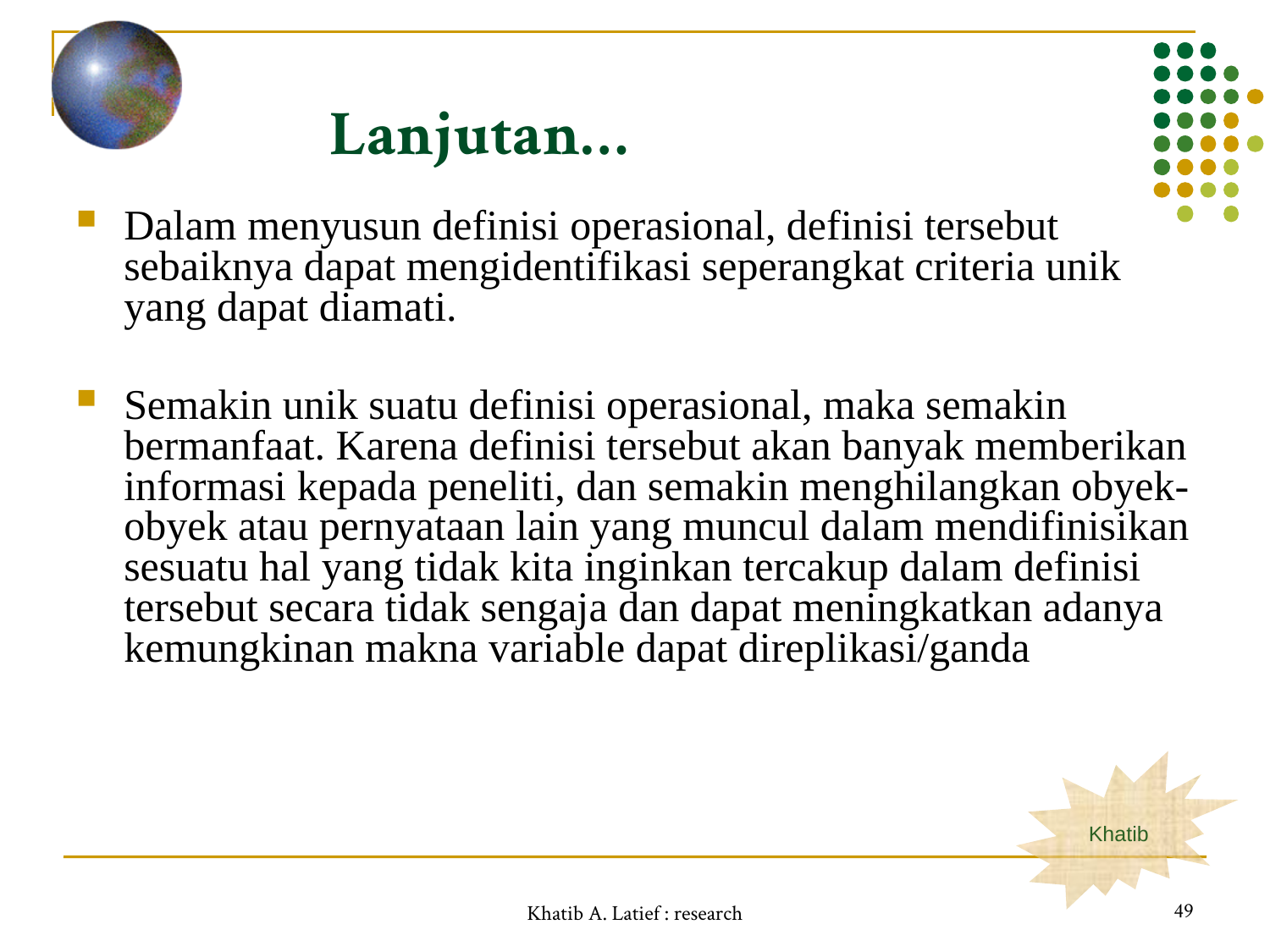

Lanjutan…
Dalam menyusun definisi operasional, definisi tersebut sebaiknya dapat mengidentifikasi seperangkat criteria unik yang dapat diamati.

Semakin unik suatu definisi operasional, maka semakin bermanfaat. Karena definisi tersebut akan banyak memberikan informasi kepada peneliti, dan semakin menghilangkan obyek-obyek atau pernyataan lain yang muncul dalam mendifinisikan sesuatu hal yang tidak kita inginkan tercakup dalam definisi tersebut secara tidak sengaja dan dapat meningkatkan adanya kemungkinan makna variable dapat direplikasi/ganda

49
Khatib A. Latief : research